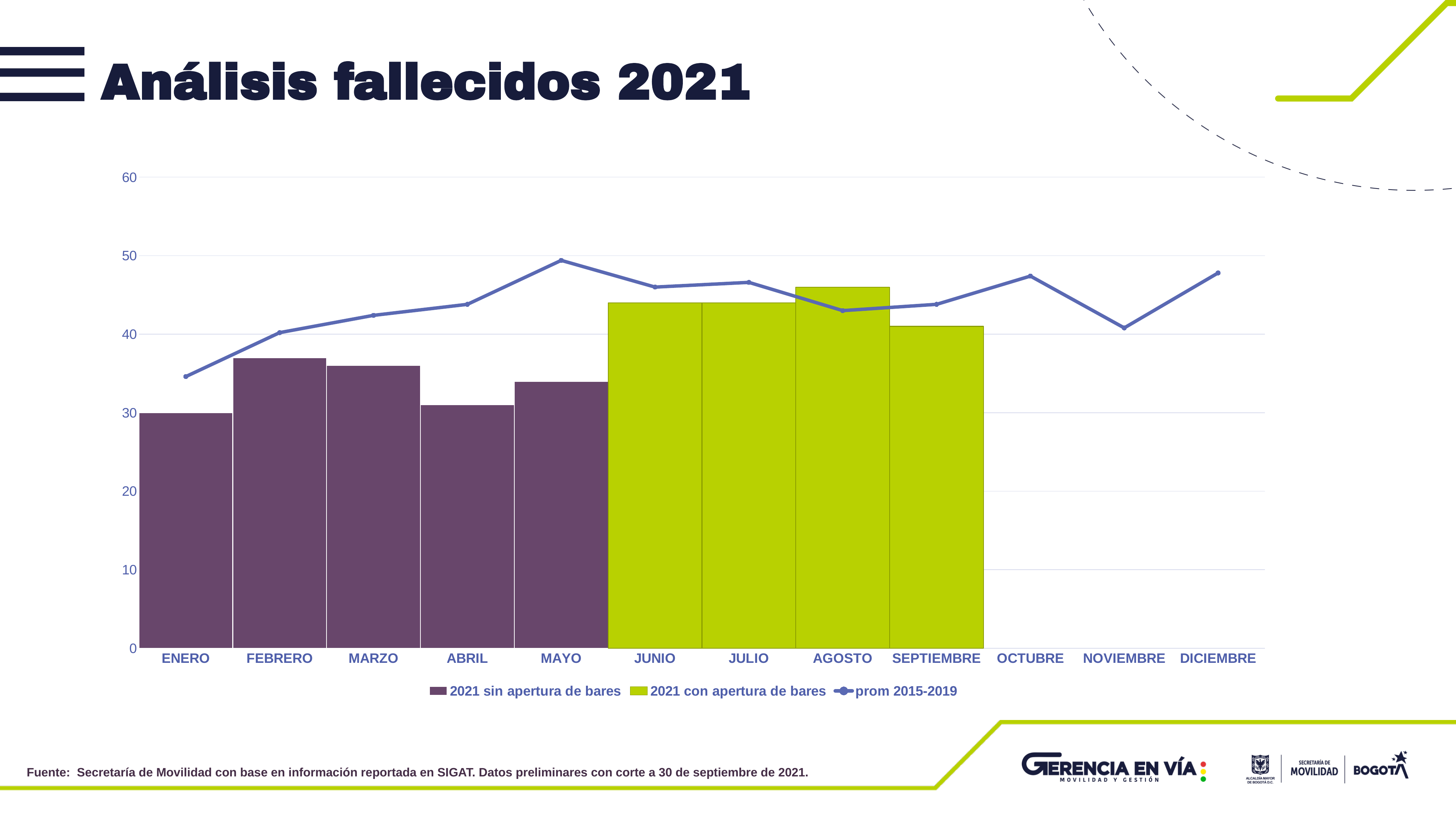

Análisis fallecidos 2021

### Chart

| Category | 2021 sin apertura de bares | 2021 con apertura de bares | prom 2015-2019 |
|---|---|---|---|
| ENERO | 30.0 | None | 34.6 |
| FEBRERO | 37.0 | None | 40.2 |
| MARZO | 36.0 | None | 42.4 |
| ABRIL | 31.0 | None | 43.8 |
| MAYO | 34.0 | None | 49.4 |
| JUNIO | None | 44.0 | 46.0 |
| JULIO | None | 44.0 | 46.6 |
| AGOSTO | None | 46.0 | 43.0 |
| SEPTIEMBRE | None | 41.0 | 43.8 |
| OCTUBRE | None | None | 47.4 |
| NOVIEMBRE | None | None | 40.8 |
| DICIEMBRE | None | None | 47.8 |
Fuente:  Secretaría de Movilidad con base en información reportada en SIGAT. Datos preliminares con corte a 30 de septiembre de 2021.